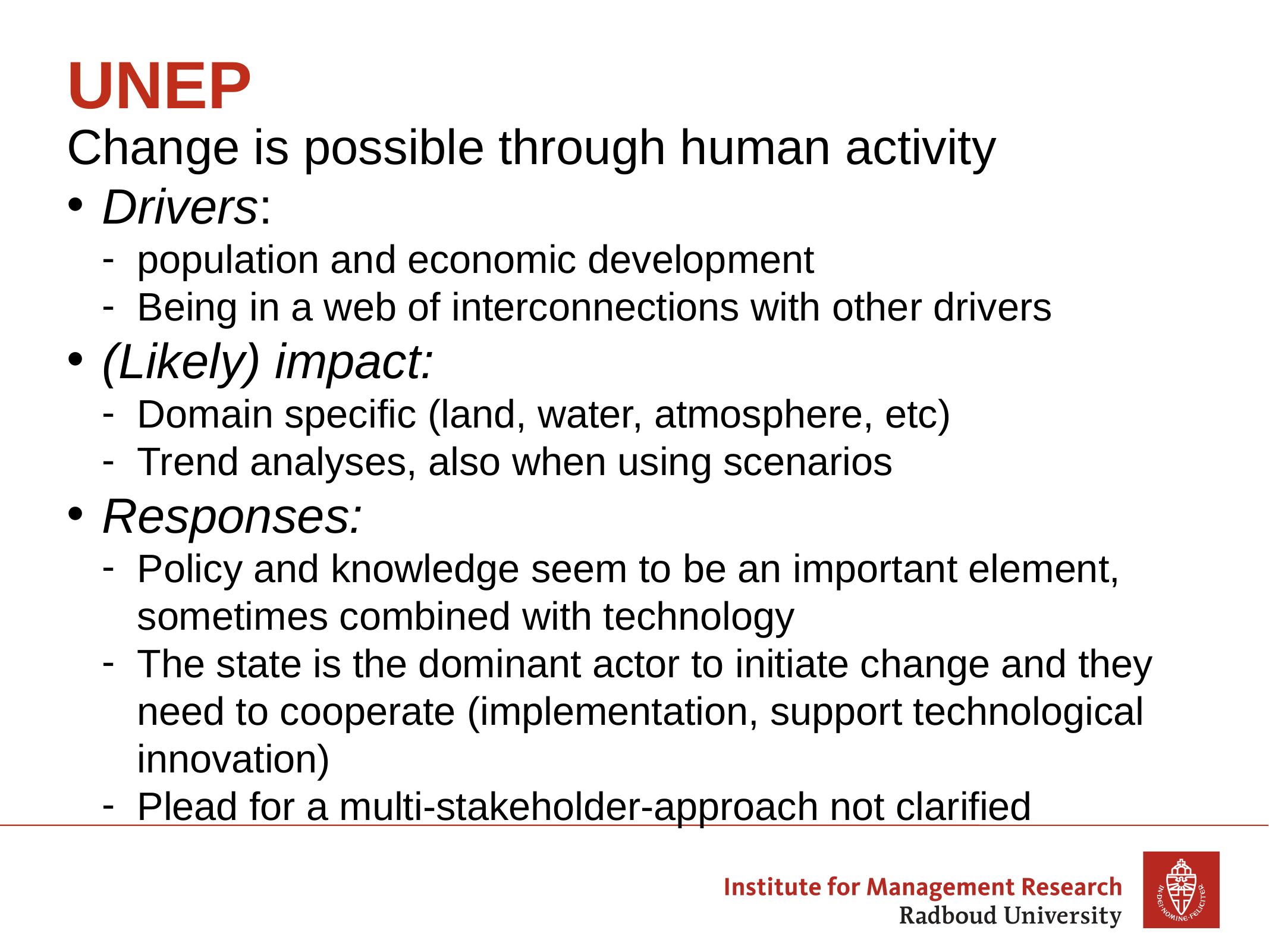

# UNEP
Change is possible through human activity
Drivers:
population and economic development
Being in a web of interconnections with other drivers
(Likely) impact:
Domain specific (land, water, atmosphere, etc)
Trend analyses, also when using scenarios
Responses:
Policy and knowledge seem to be an important element, sometimes combined with technology
The state is the dominant actor to initiate change and they need to cooperate (implementation, support technological innovation)
Plead for a multi-stakeholder-approach not clarified